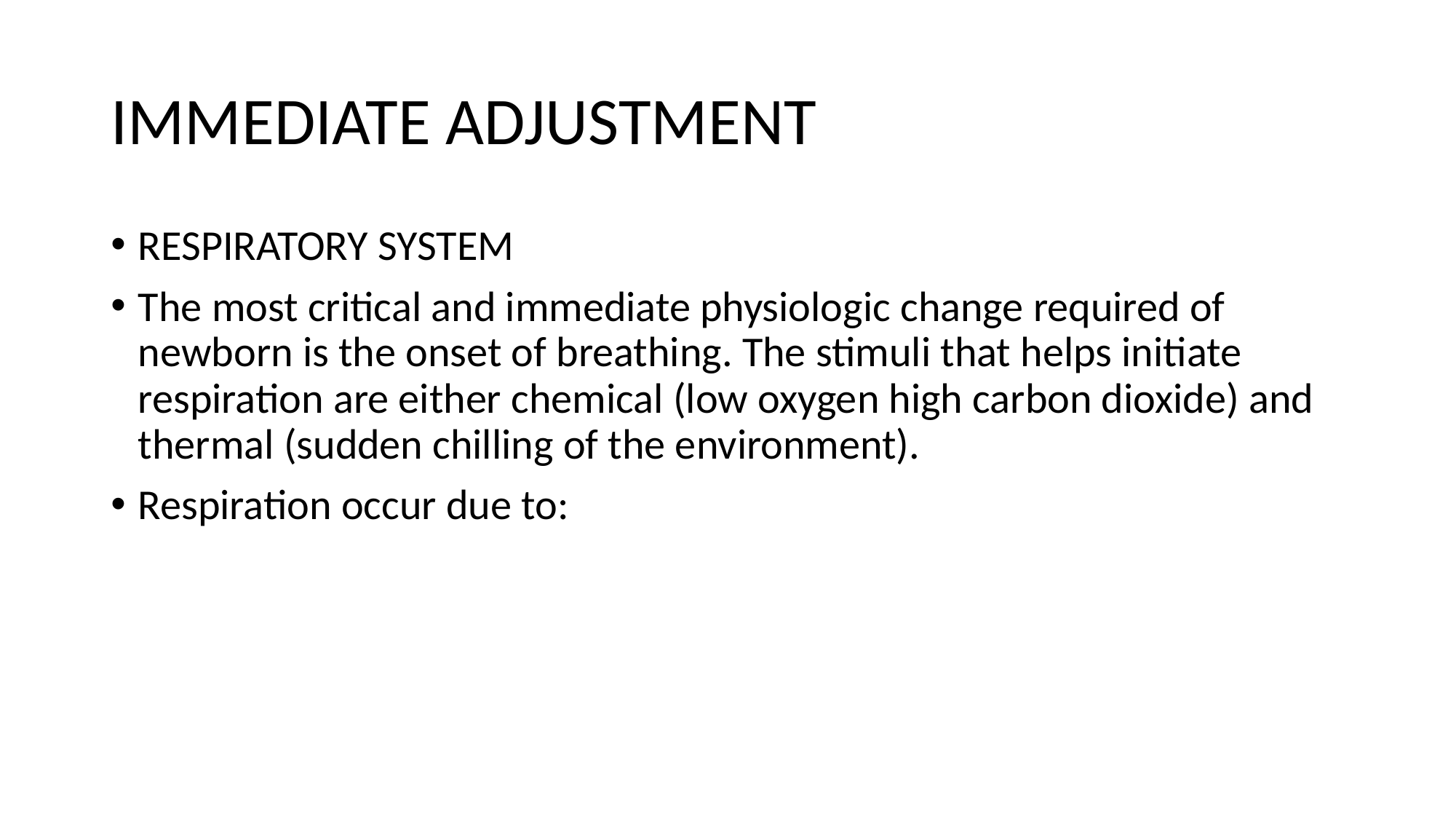

# IMMEDIATE ADJUSTMENT
RESPIRATORY SYSTEM
The most critical and immediate physiologic change required of newborn is the onset of breathing. The stimuli that helps initiate respiration are either chemical (low oxygen high carbon dioxide) and thermal (sudden chilling of the environment).
Respiration occur due to: